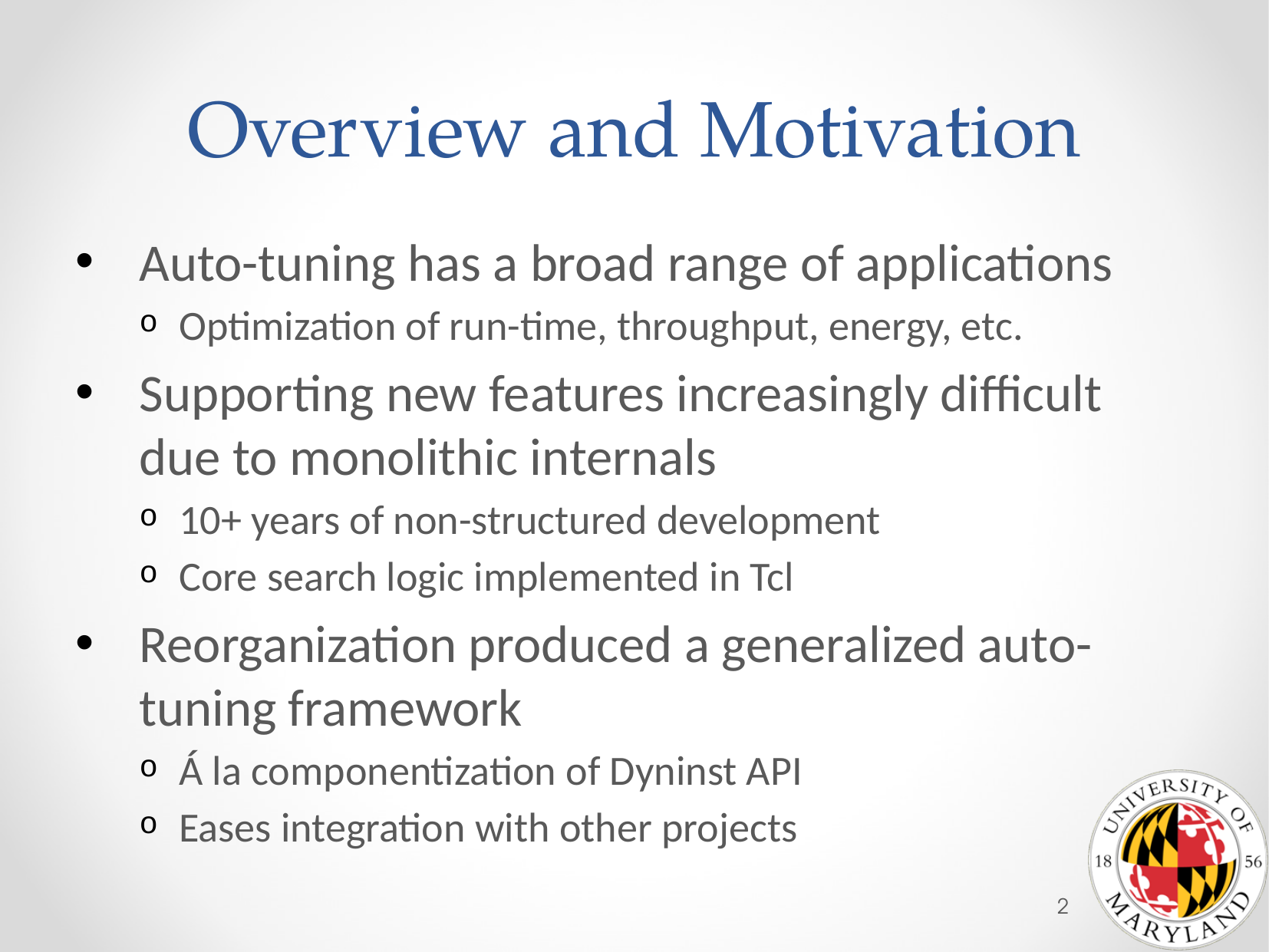

# Overview and Motivation
Auto-tuning has a broad range of applications
Optimization of run-time, throughput, energy, etc.
Supporting new features increasingly difficult due to monolithic internals
10+ years of non-structured development
Core search logic implemented in Tcl
Reorganization produced a generalized auto-tuning framework
Á la componentization of Dyninst API
Eases integration with other projects
2